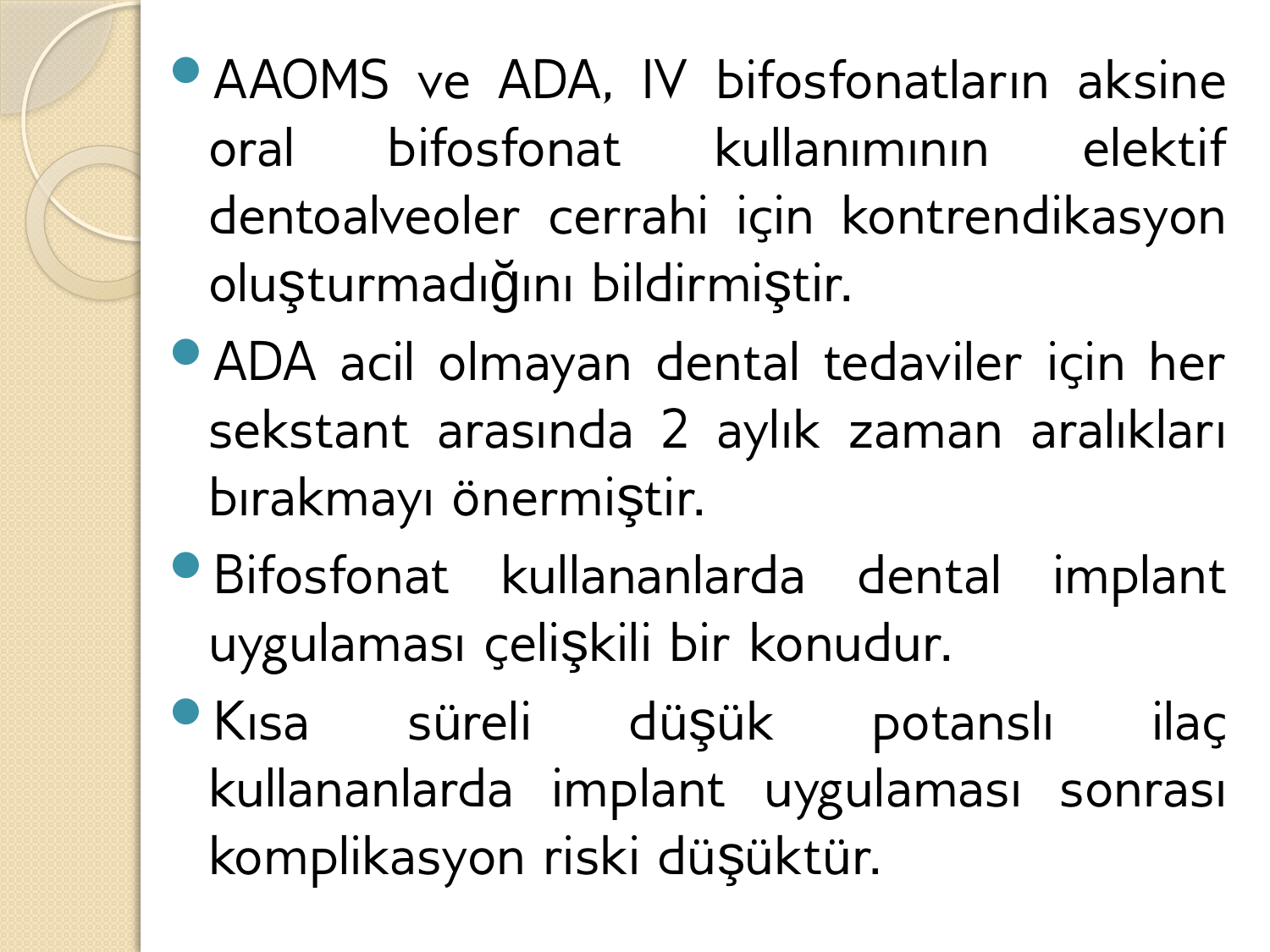

AAOMS ve ADA, IV bifosfonatların aksine oral bifosfonat kullanımının elektif dentoalveoler cerrahi için kontrendikasyon oluşturmadığını bildirmiştir.
ADA acil olmayan dental tedaviler için her sekstant arasında 2 aylık zaman aralıkları bırakmayı önermiştir.
Bifosfonat kullananlarda dental implant uygulaması çelişkili bir konudur.
Kısa süreli düşük potanslı ilaç kullananlarda implant uygulaması sonrası komplikasyon riski düşüktür.